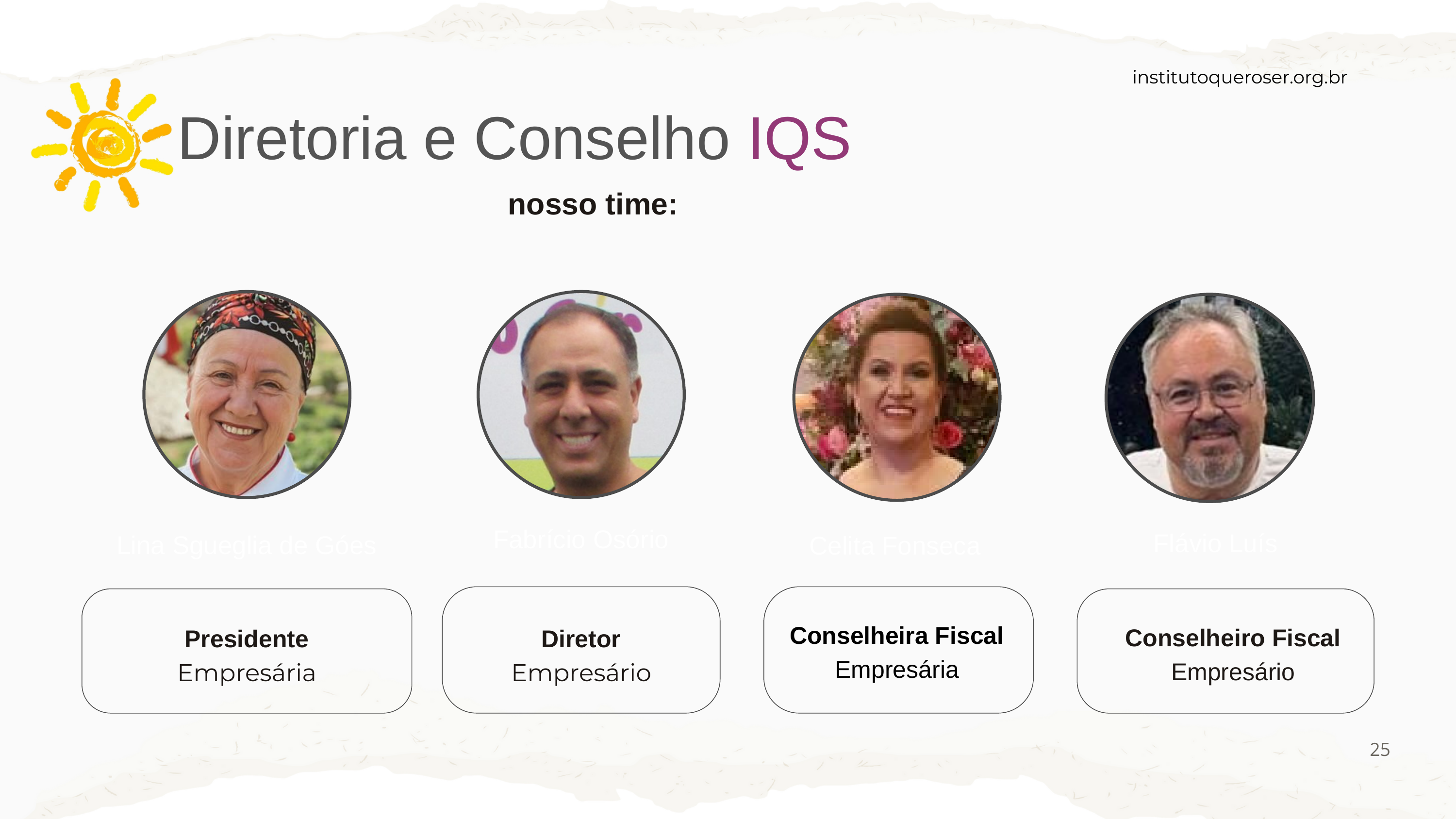

institutoqueroser.org.br

Diretoria e Conselho IQS
nosso time:

Lina Sgueglia de Góes
Celita Fonseca
Fabrício Osório
Flávio Luís

Conselheira Fiscal
Empresária
Conselheiro Fiscal
Empresário
Presidente
Empresária
Diretor
Empresário
25